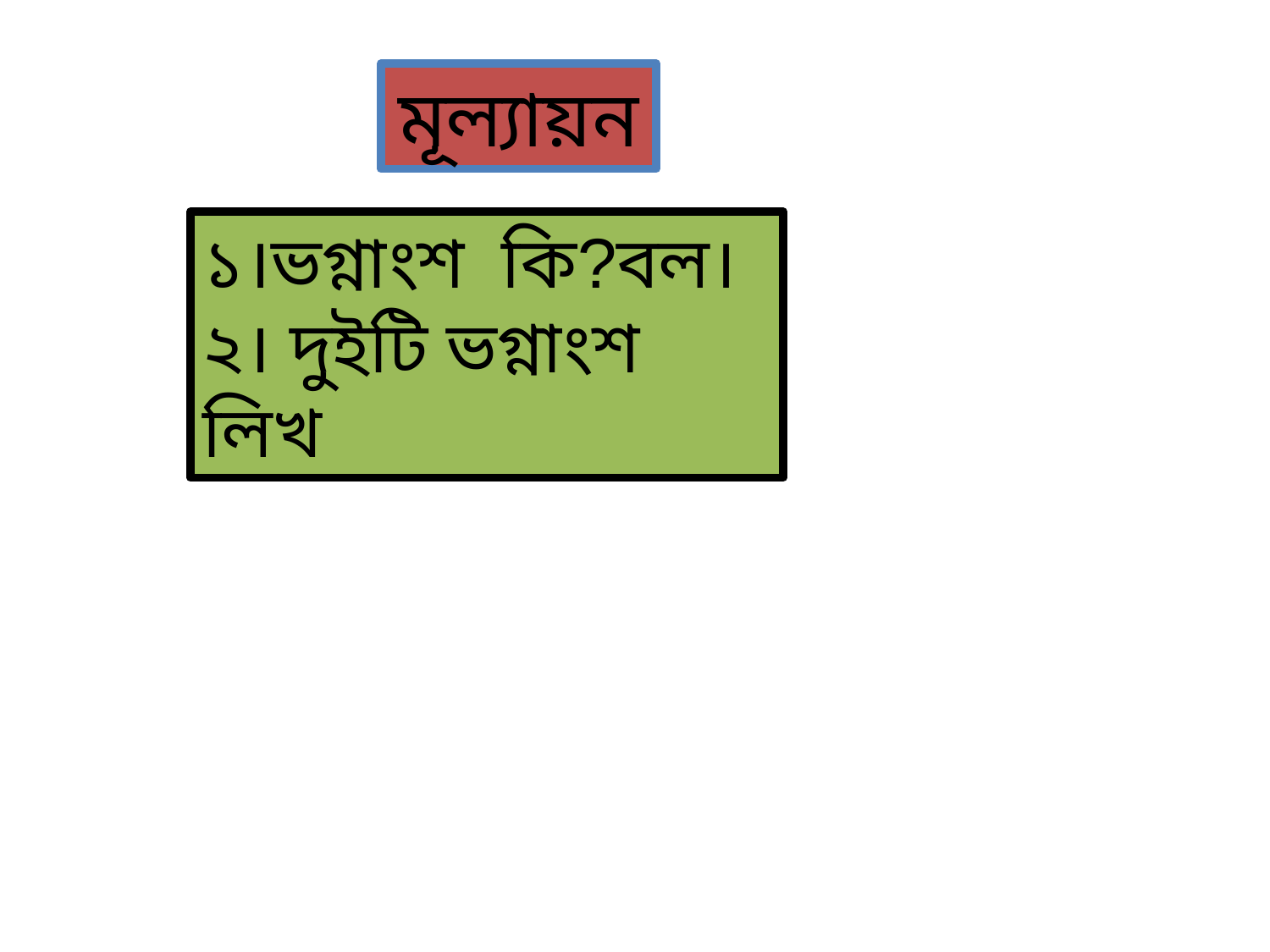

মূল্যায়ন
১।ভগ্নাংশ  কি?বল।
২। দুইটি ভগ্নাংশ লিখ